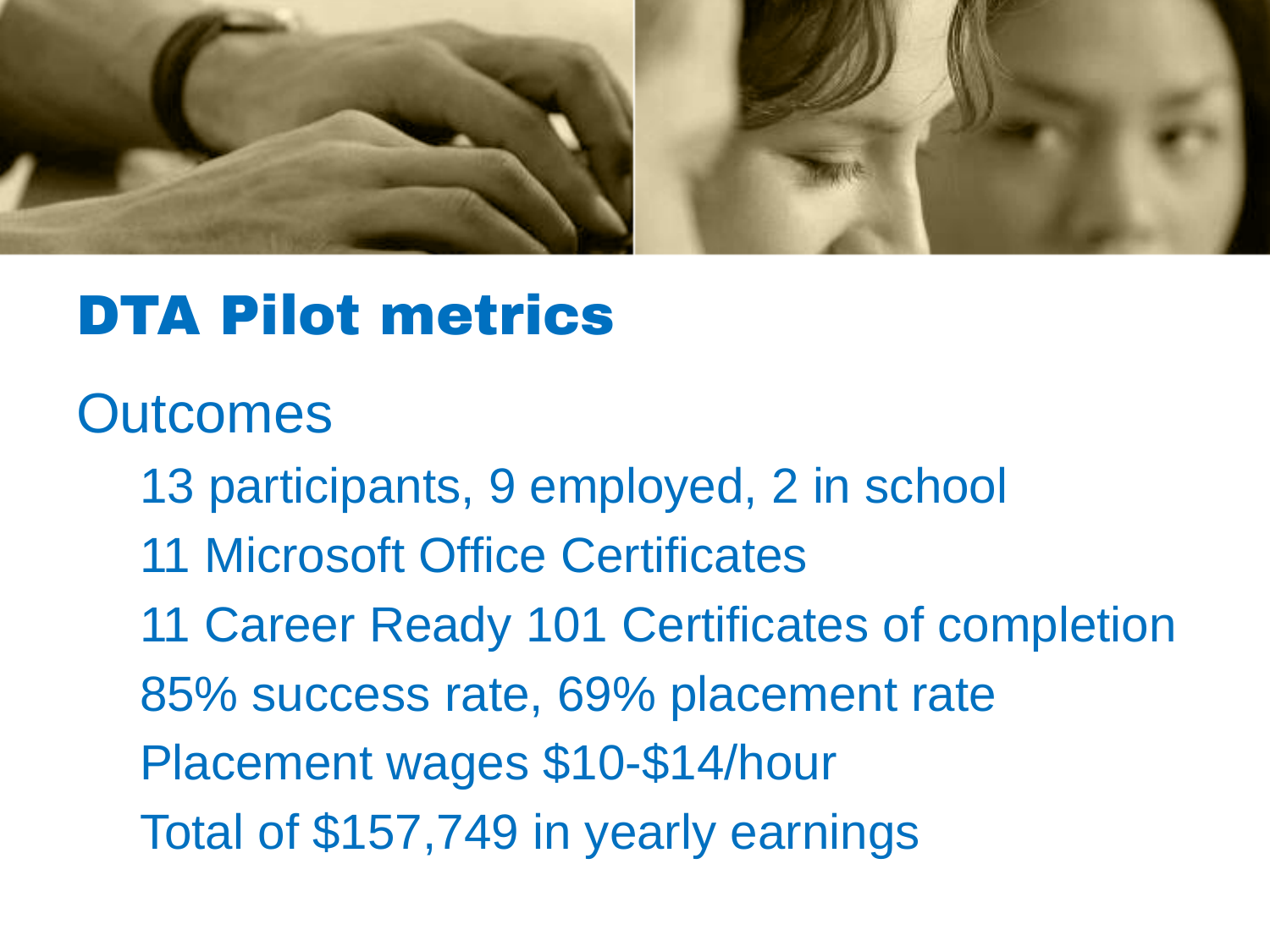

# DTA Pilot metrics
Outcomes
13 participants, 9 employed, 2 in school
11 Microsoft Office Certificates
11 Career Ready 101 Certificates of completion
85% success rate, 69% placement rate
Placement wages $10-$14/hour
Total of $157,749 in yearly earnings